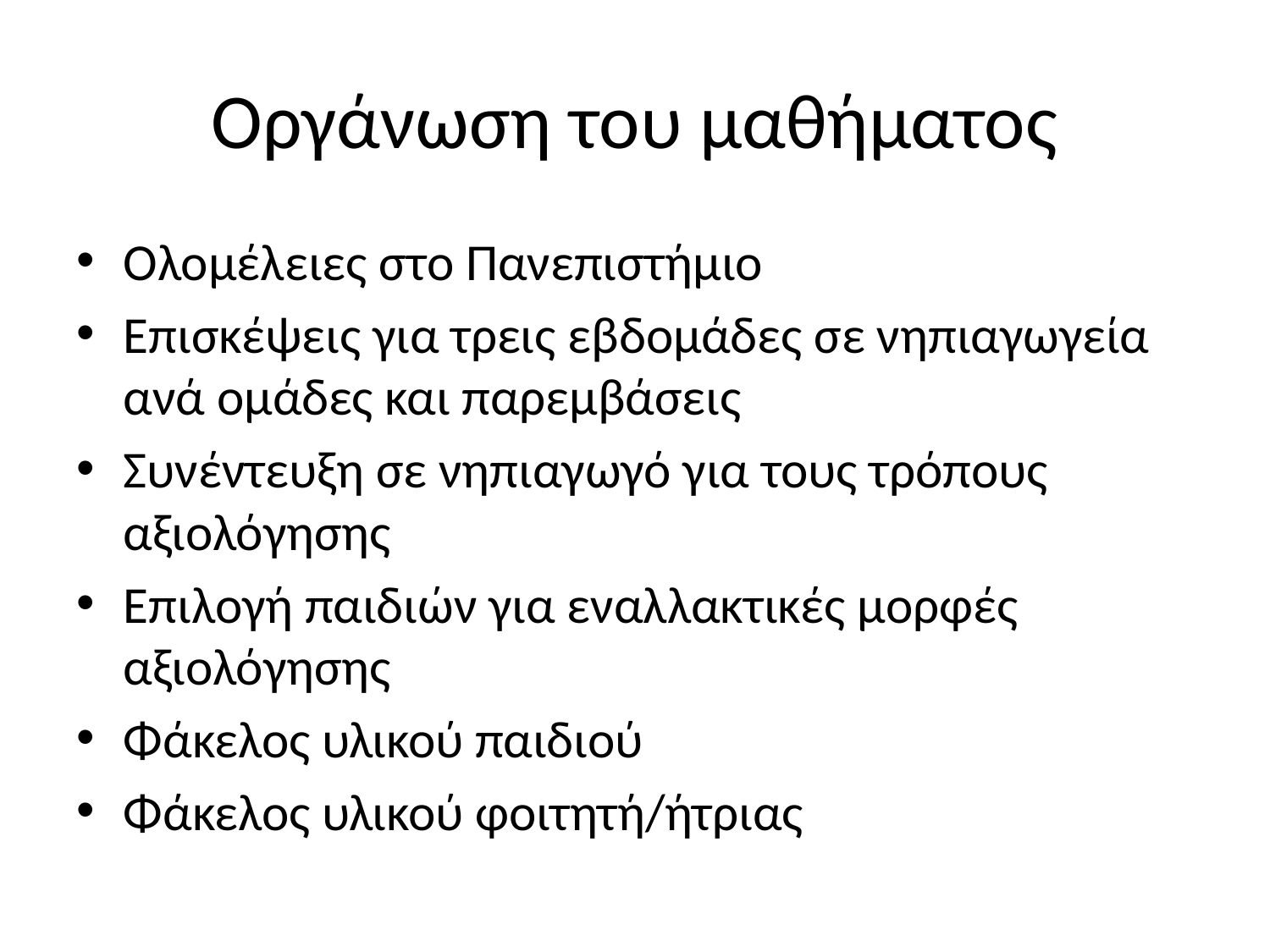

# Οργάνωση του μαθήματος
Ολομέλειες στο Πανεπιστήμιο
Επισκέψεις για τρεις εβδομάδες σε νηπιαγωγεία ανά ομάδες και παρεμβάσεις
Συνέντευξη σε νηπιαγωγό για τους τρόπους αξιολόγησης
Επιλογή παιδιών για εναλλακτικές μορφές αξιολόγησης
Φάκελος υλικού παιδιού
Φάκελος υλικού φοιτητή/ήτριας